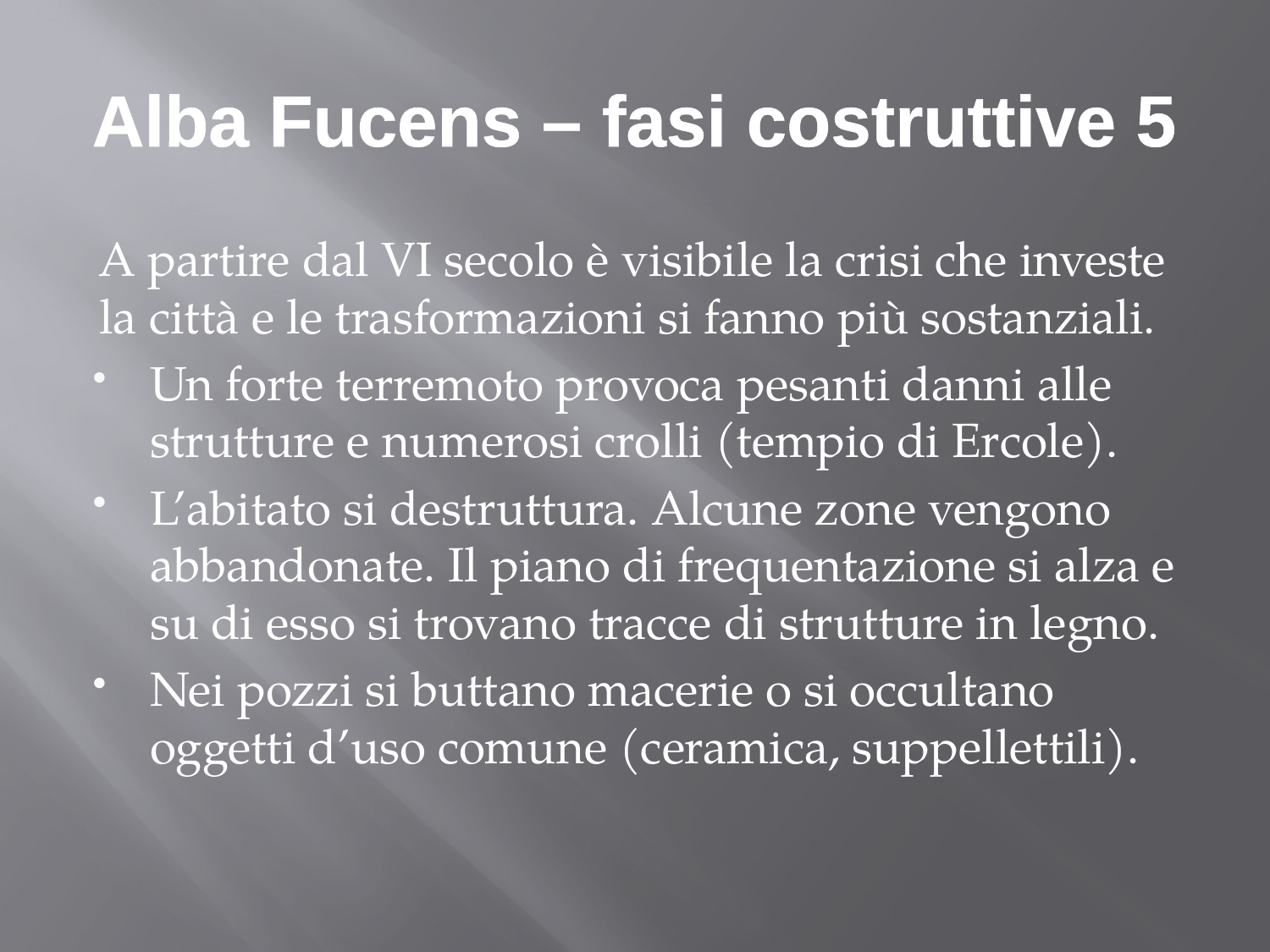

# Alba Fucens – fasi costruttive 5
A partire dal VI secolo è visibile la crisi che investe la città e le trasformazioni si fanno più sostanziali.
Un forte terremoto provoca pesanti danni alle strutture e numerosi crolli (tempio di Ercole).
L’abitato si destruttura. Alcune zone vengono abbandonate. Il piano di frequentazione si alza e su di esso si trovano tracce di strutture in legno.
Nei pozzi si buttano macerie o si occultano oggetti d’uso comune (ceramica, suppellettili).